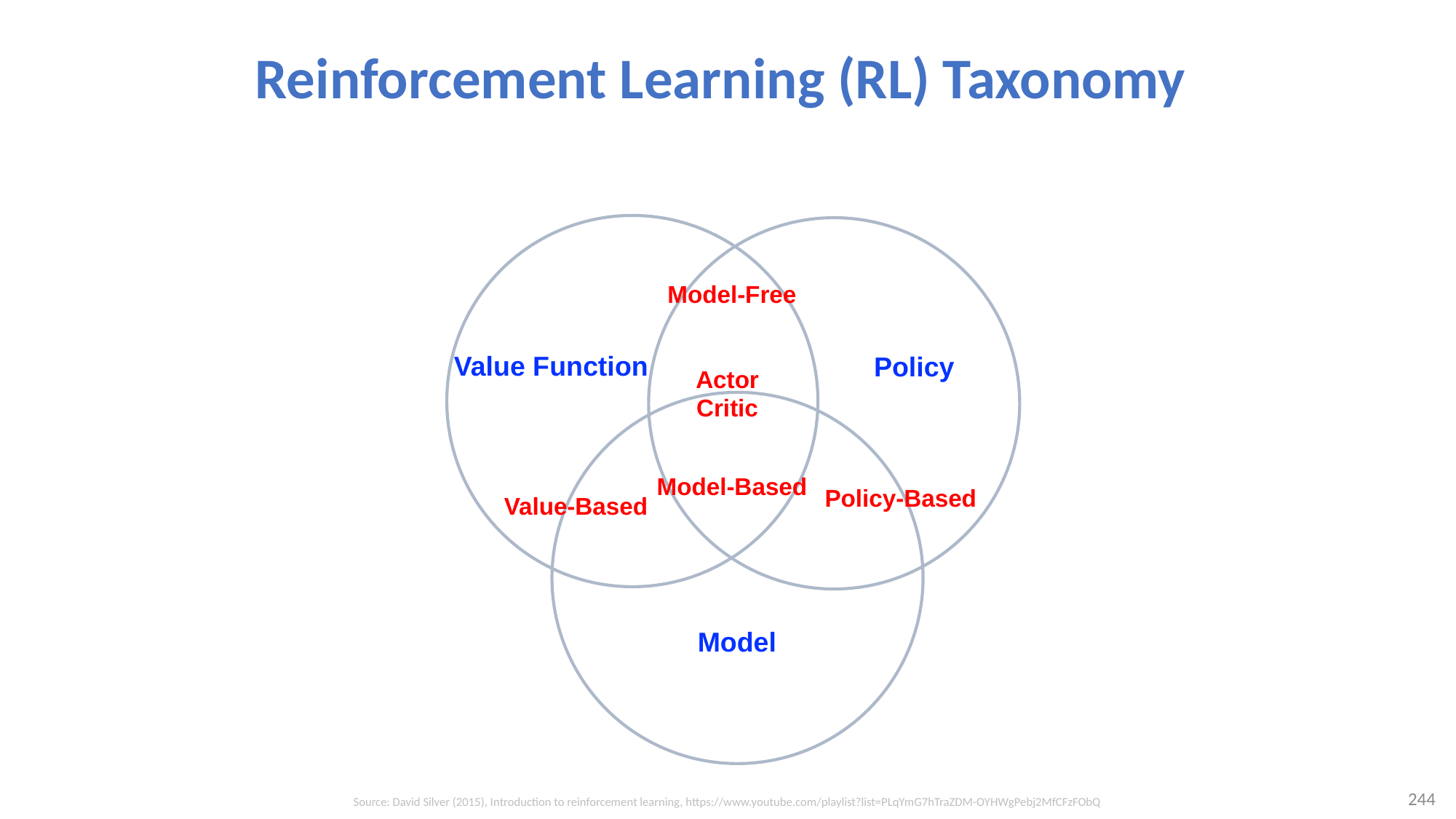

# Reinforcement Learning (RL) Taxonomy

Model-Free
Value Function
Policy
Actor
Critic

Model-Based
Policy-Based
Value-Based
Model
244
Source: David Silver (2015), Introduction to reinforcement learning, https://www.youtube.com/playlist?list=PLqYmG7hTraZDM-OYHWgPebj2MfCFzFObQ